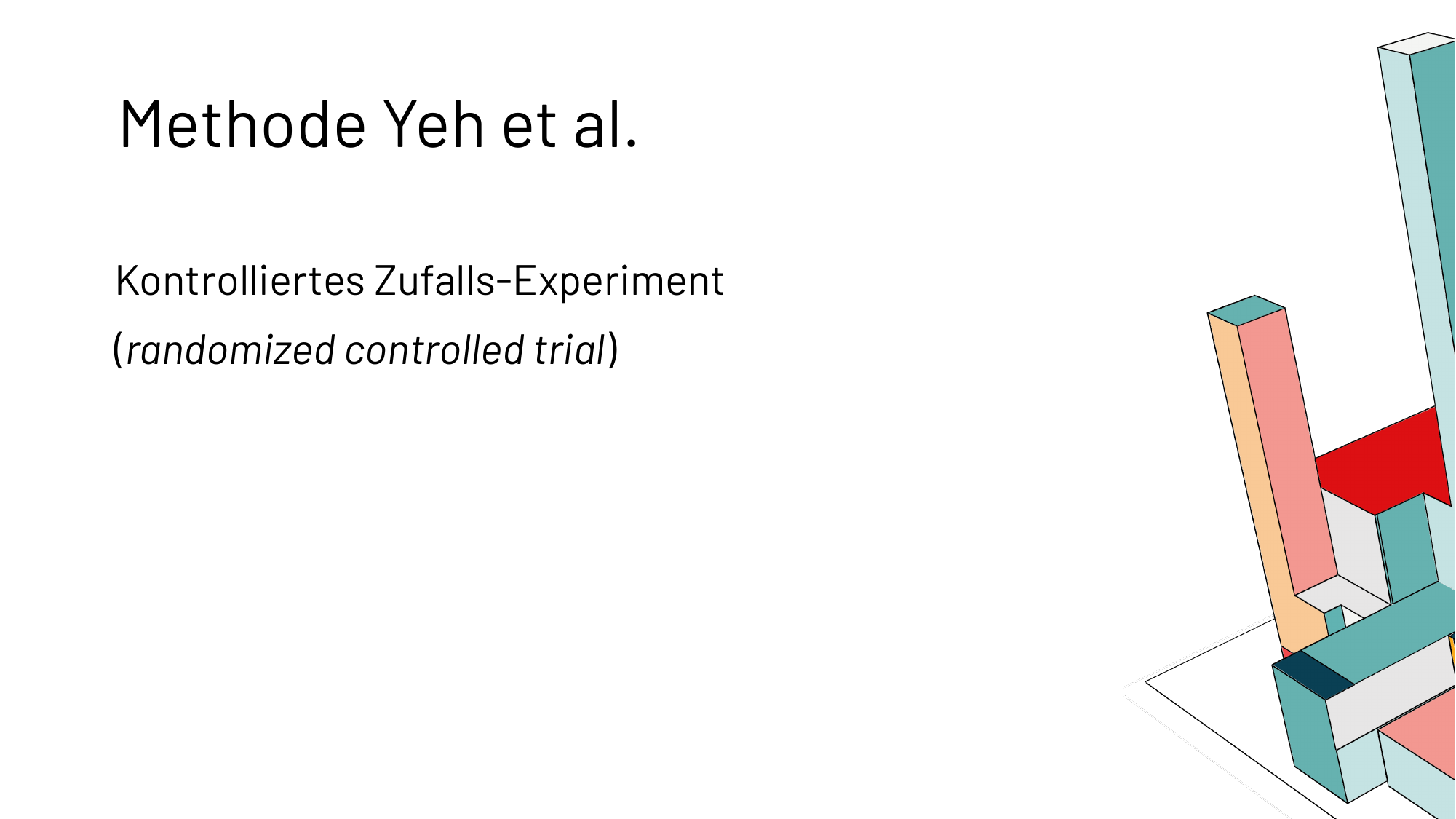

# Methode Yeh et al.
Kontrolliertes Zufalls-Experiment
(randomized controlled trial)